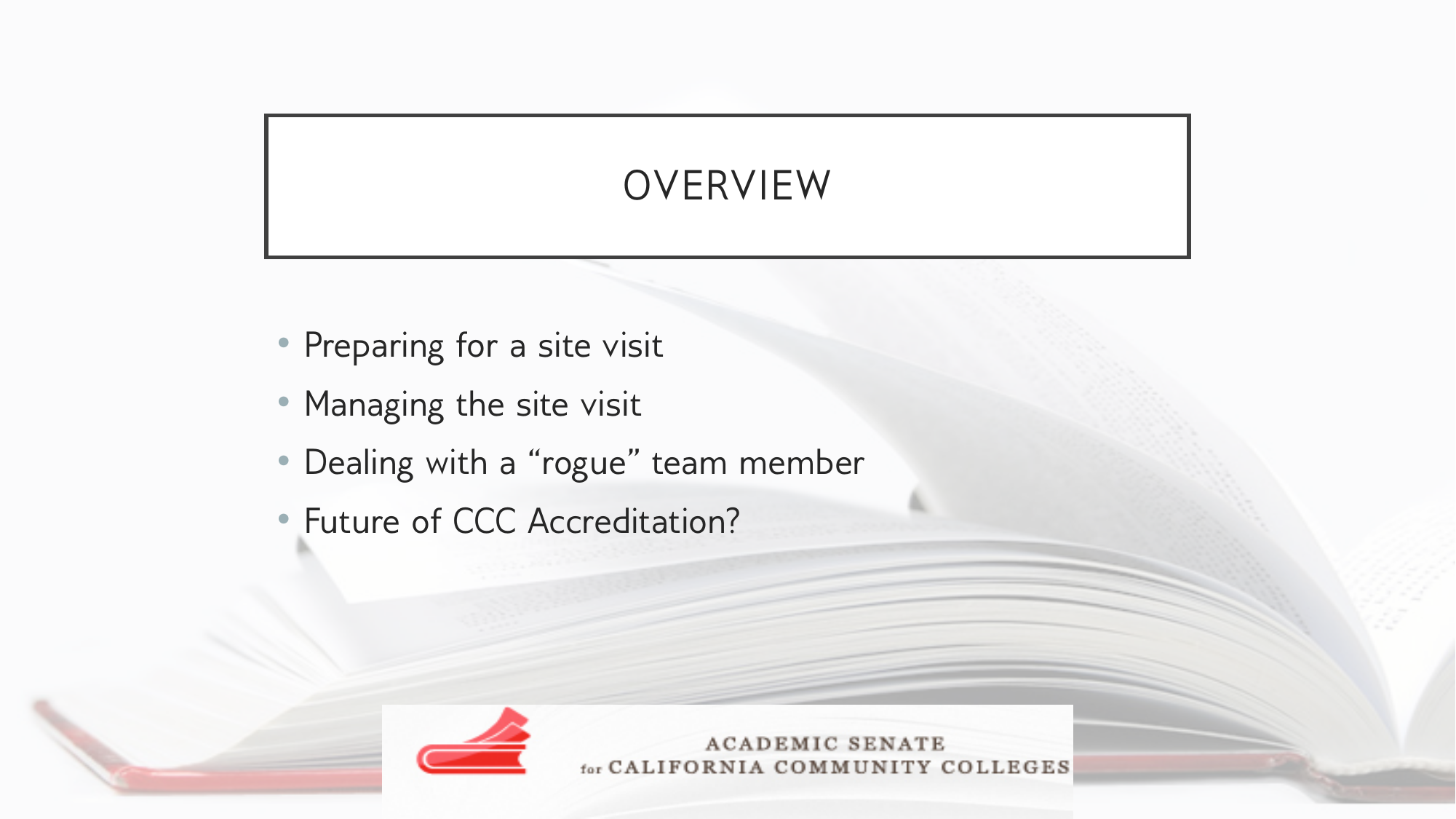

# overview
Preparing for a site visit
Managing the site visit
Dealing with a “rogue” team member
Future of CCC Accreditation?